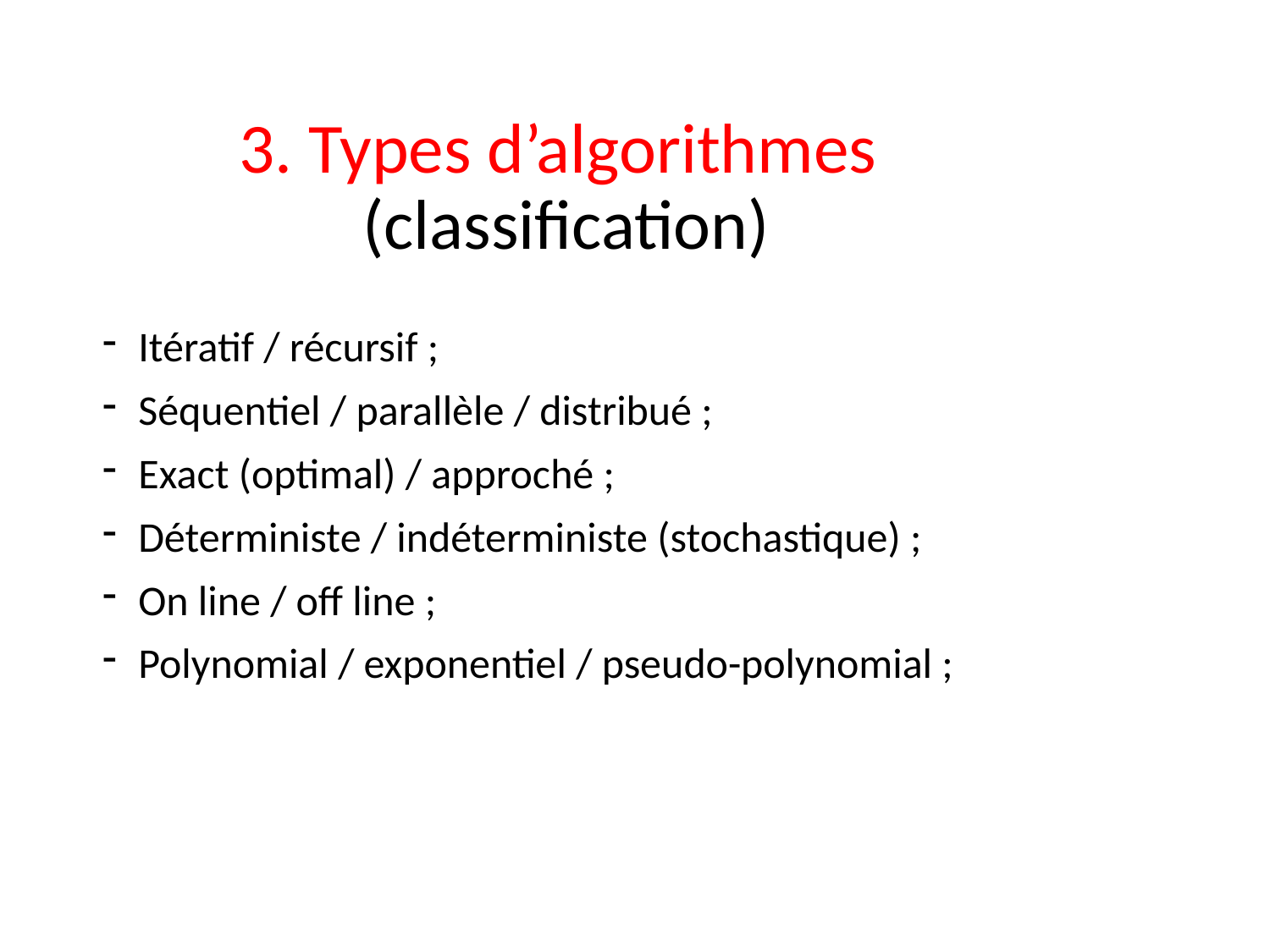

# 3. Types d’algorithmes (classification)
Itératif / récursif ;
Séquentiel / parallèle / distribué ;
Exact (optimal) / approché ;
Déterministe / indéterministe (stochastique) ;
On line / off line ;
Polynomial / exponentiel / pseudo-polynomial ;